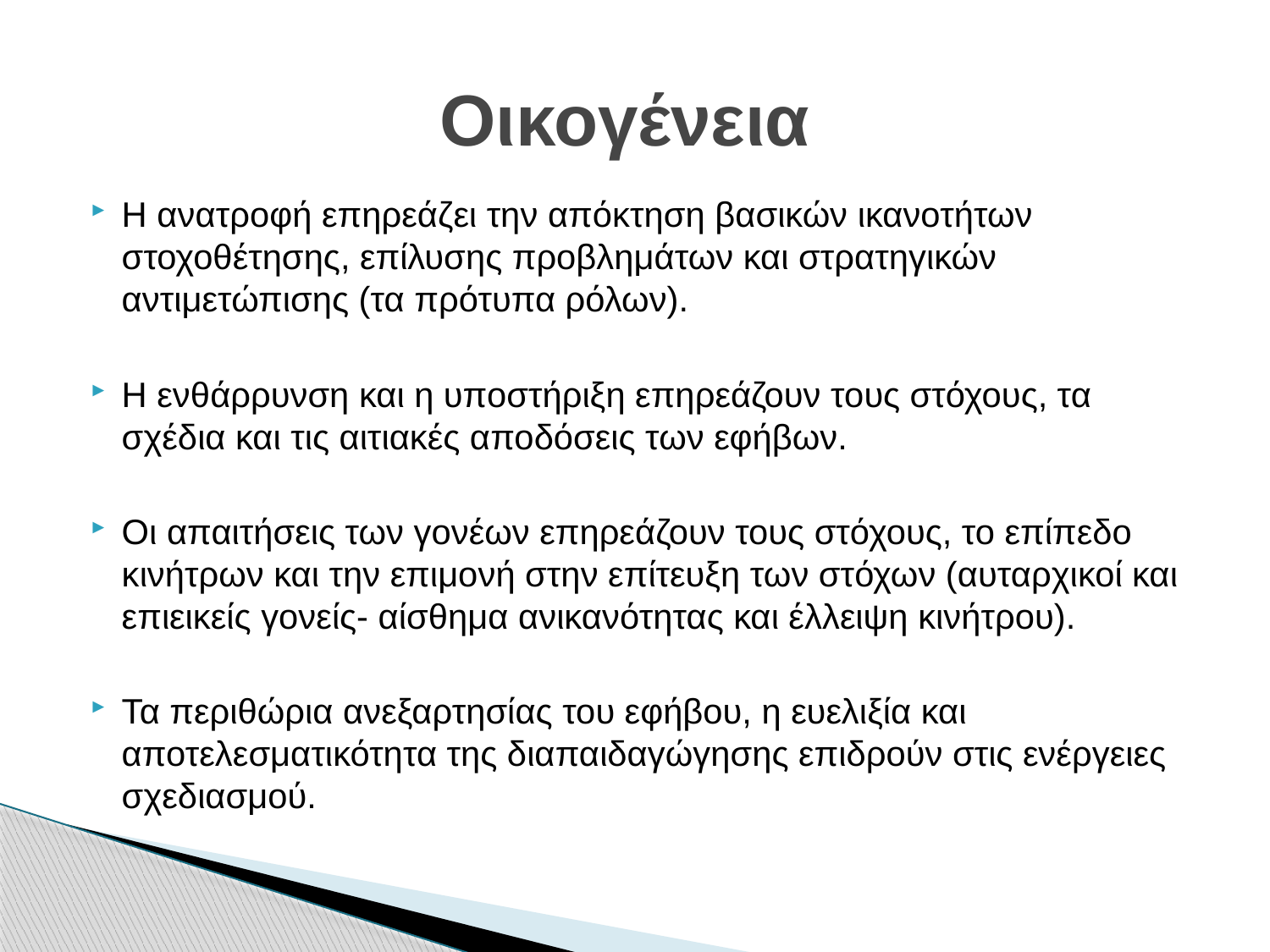

# Οικογένεια
Η ανατροφή επηρεάζει την απόκτηση βασικών ικανοτήτων στοχοθέτησης, επίλυσης προβλημάτων και στρατηγικών αντιμετώπισης (τα πρότυπα ρόλων).

Η ενθάρρυνση και η υποστήριξη επηρεάζουν τους στόχους, τα σχέδια και τις αιτιακές αποδόσεις των εφήβων.

Οι απαιτήσεις των γονέων επηρεάζουν τους στόχους, το επίπεδο κινήτρων και την επιμονή στην επίτευξη των στόχων (αυταρχικοί και επιεικείς γονείς- αίσθημα ανικανότητας και έλλειψη κινήτρου).

Τα περιθώρια ανεξαρτησίας του εφήβου, η ευελιξία και αποτελεσματικότητα της διαπαιδαγώγησης επιδρούν στις ενέργειες σχεδιασμού.